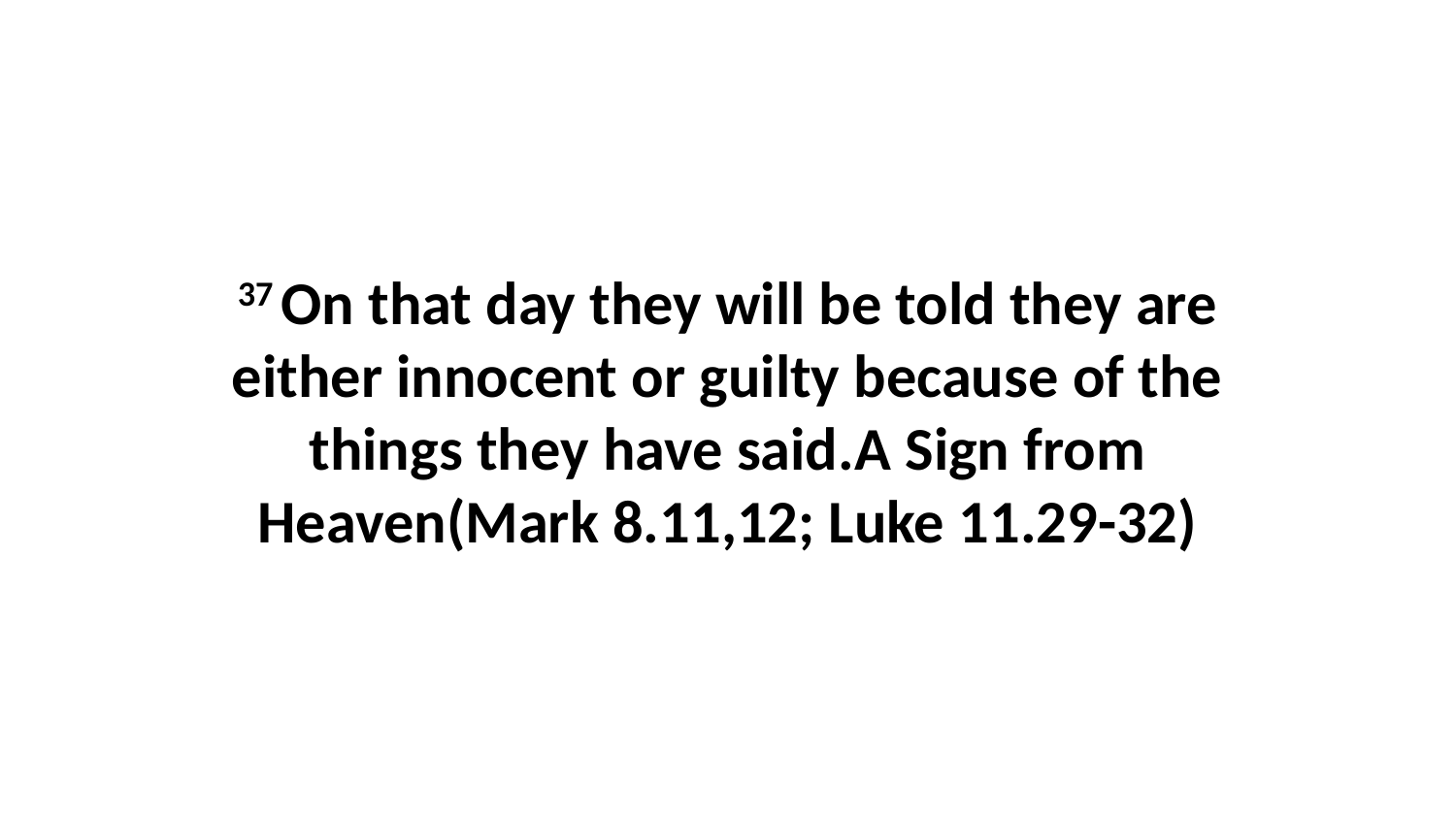

37 On that day they will be told they are either innocent or guilty because of the things they have said.A Sign from Heaven(Mark 8.11,12; Luke 11.29-32)